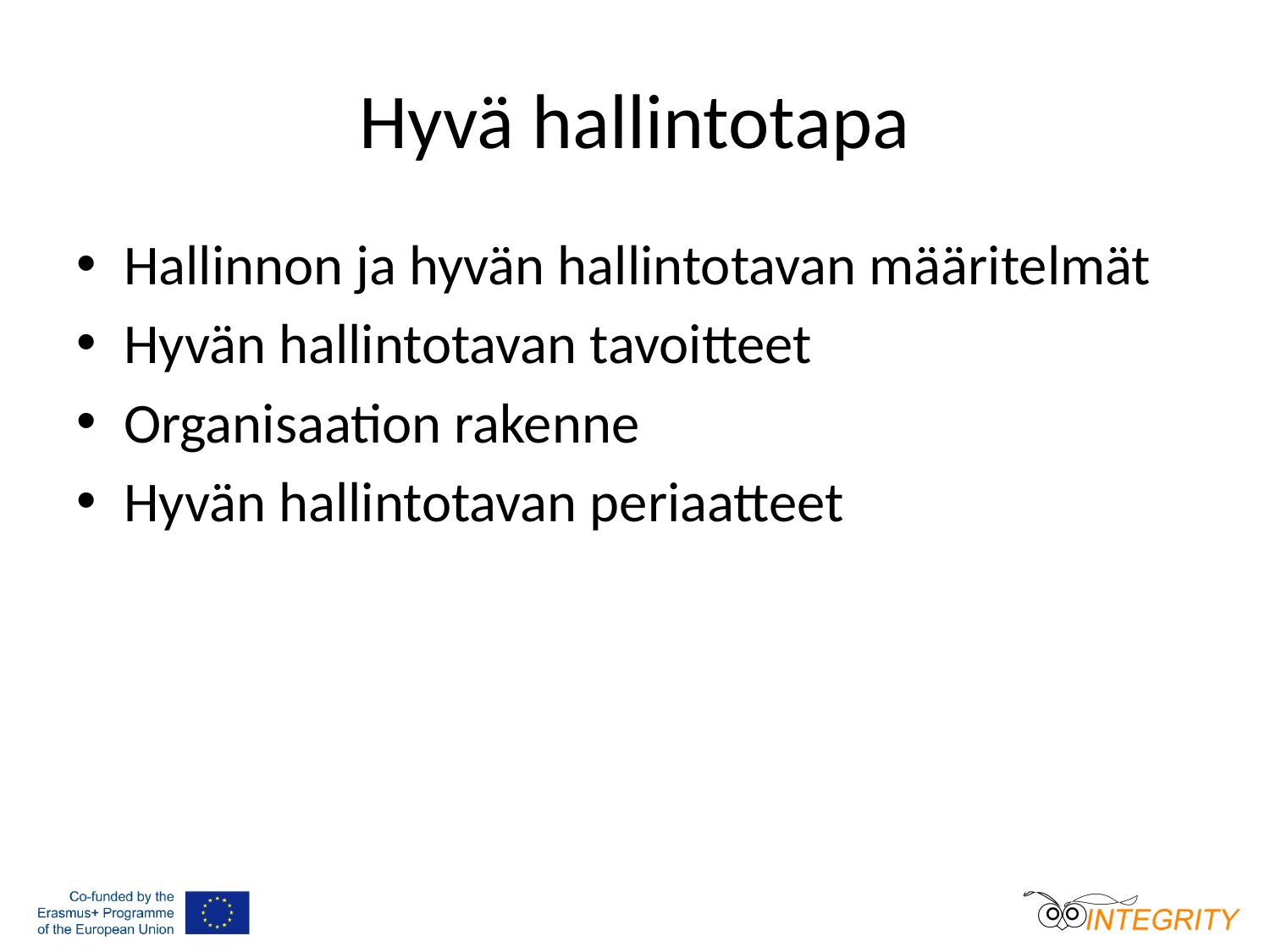

# Hyvä hallintotapa
Hallinnon ja hyvän hallintotavan määritelmät
Hyvän hallintotavan tavoitteet
Organisaation rakenne
Hyvän hallintotavan periaatteet